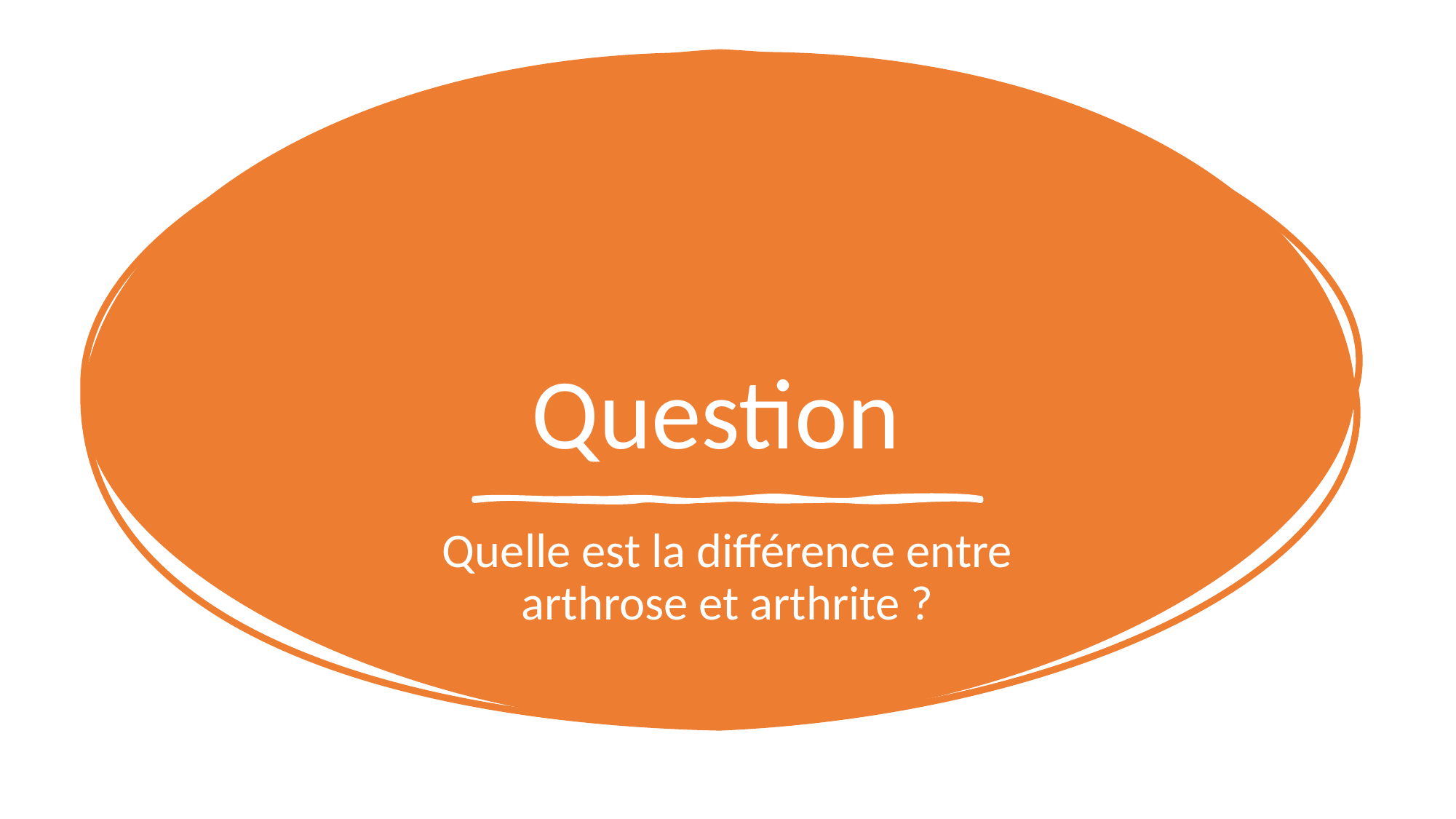

# Question

Quelle est la différence entre arthrose et arthrite ?